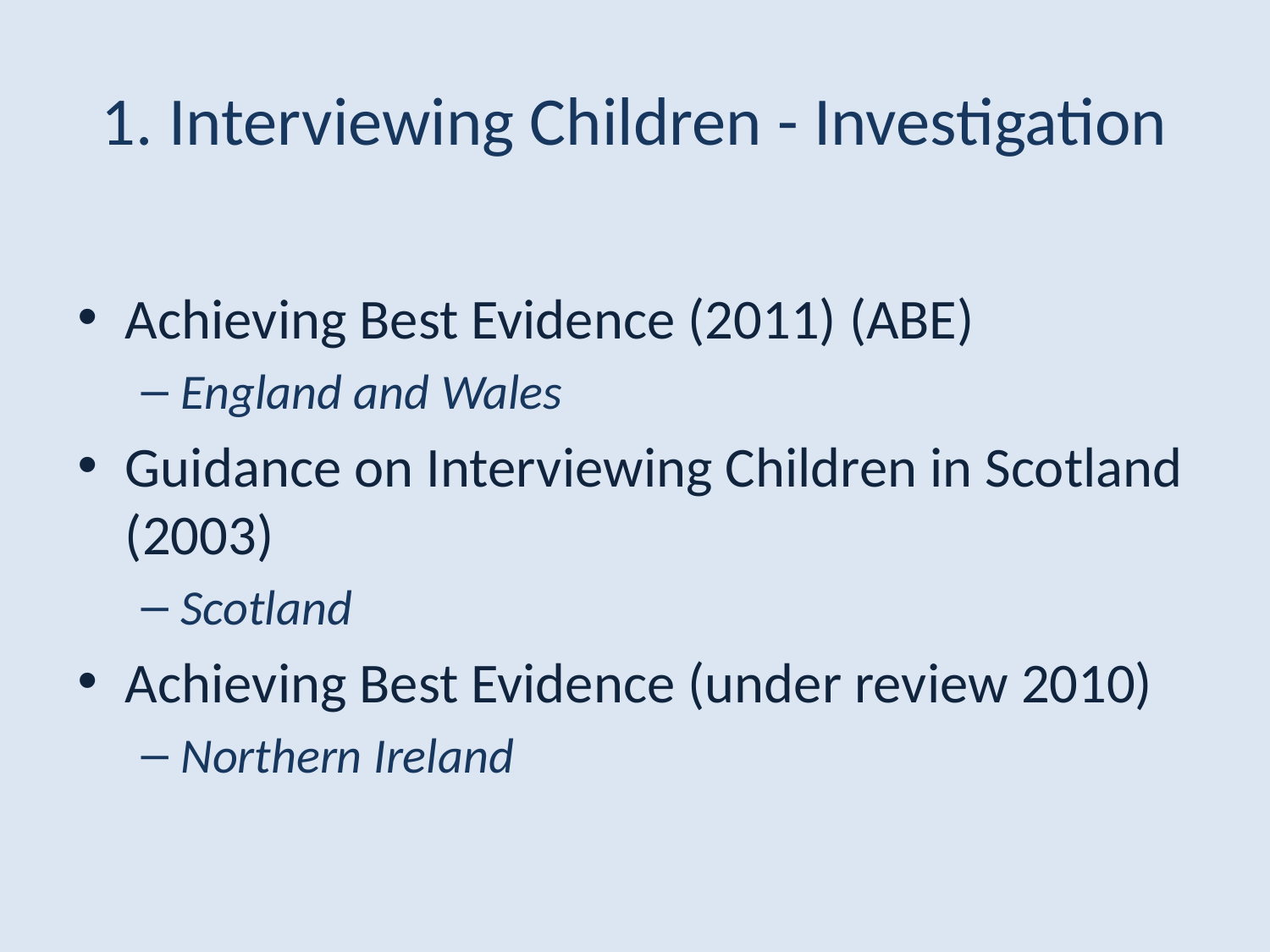

# 1. Interviewing Children - Investigation
Achieving Best Evidence (2011) (ABE)
England and Wales
Guidance on Interviewing Children in Scotland (2003)
Scotland
Achieving Best Evidence (under review 2010)
Northern Ireland